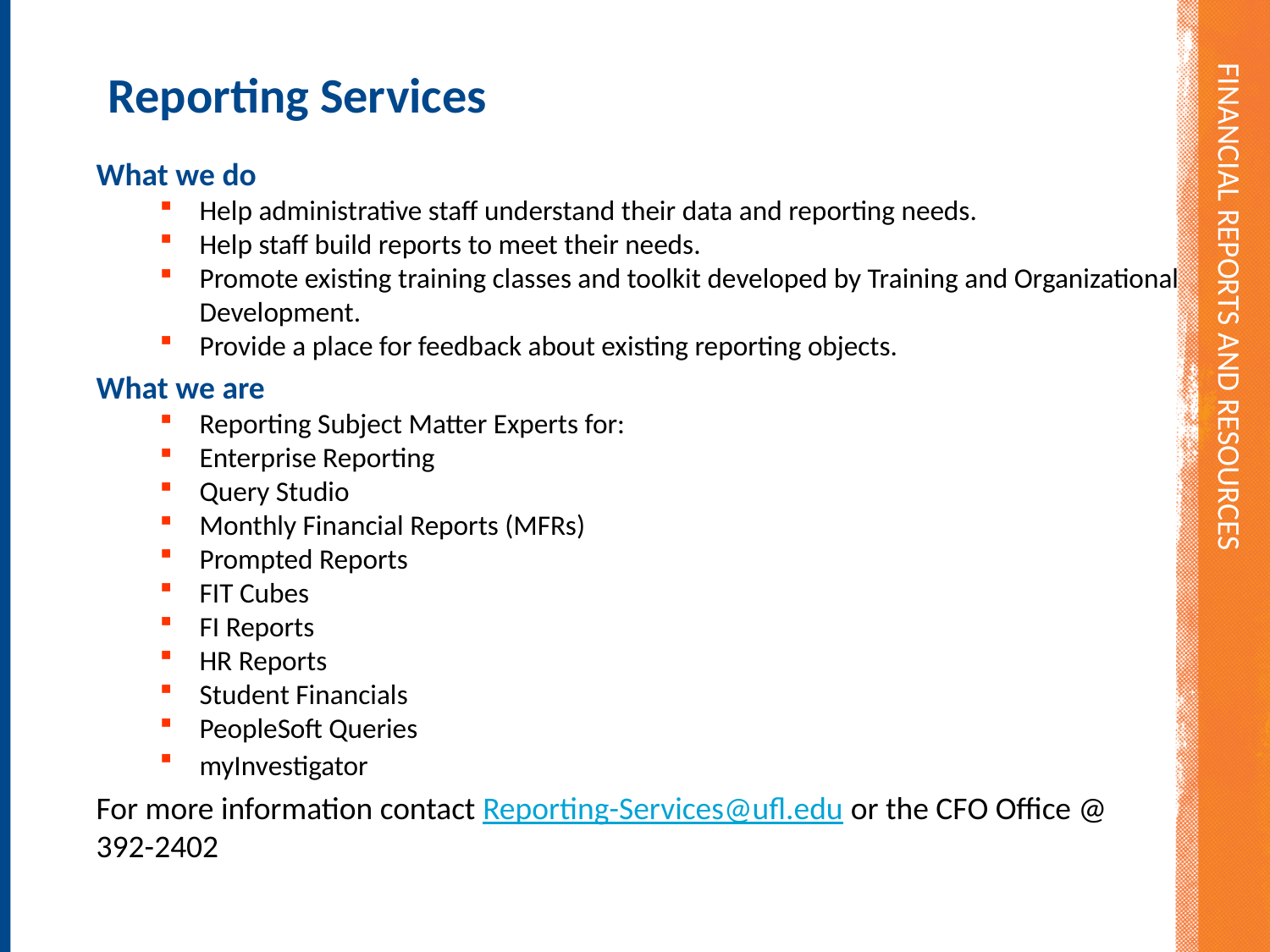

Financial Reports and Resources
Reporting Services
What we do
Help administrative staff understand their data and reporting needs.
Help staff build reports to meet their needs.
Promote existing training classes and toolkit developed by Training and Organizational Development.
Provide a place for feedback about existing reporting objects.
What we are
Reporting Subject Matter Experts for:
Enterprise Reporting
Query Studio
Monthly Financial Reports (MFRs)
Prompted Reports
FIT Cubes
FI Reports
HR Reports
Student Financials
PeopleSoft Queries
myInvestigator
For more information contact Reporting-Services@ufl.edu or the CFO Office @
392-2402